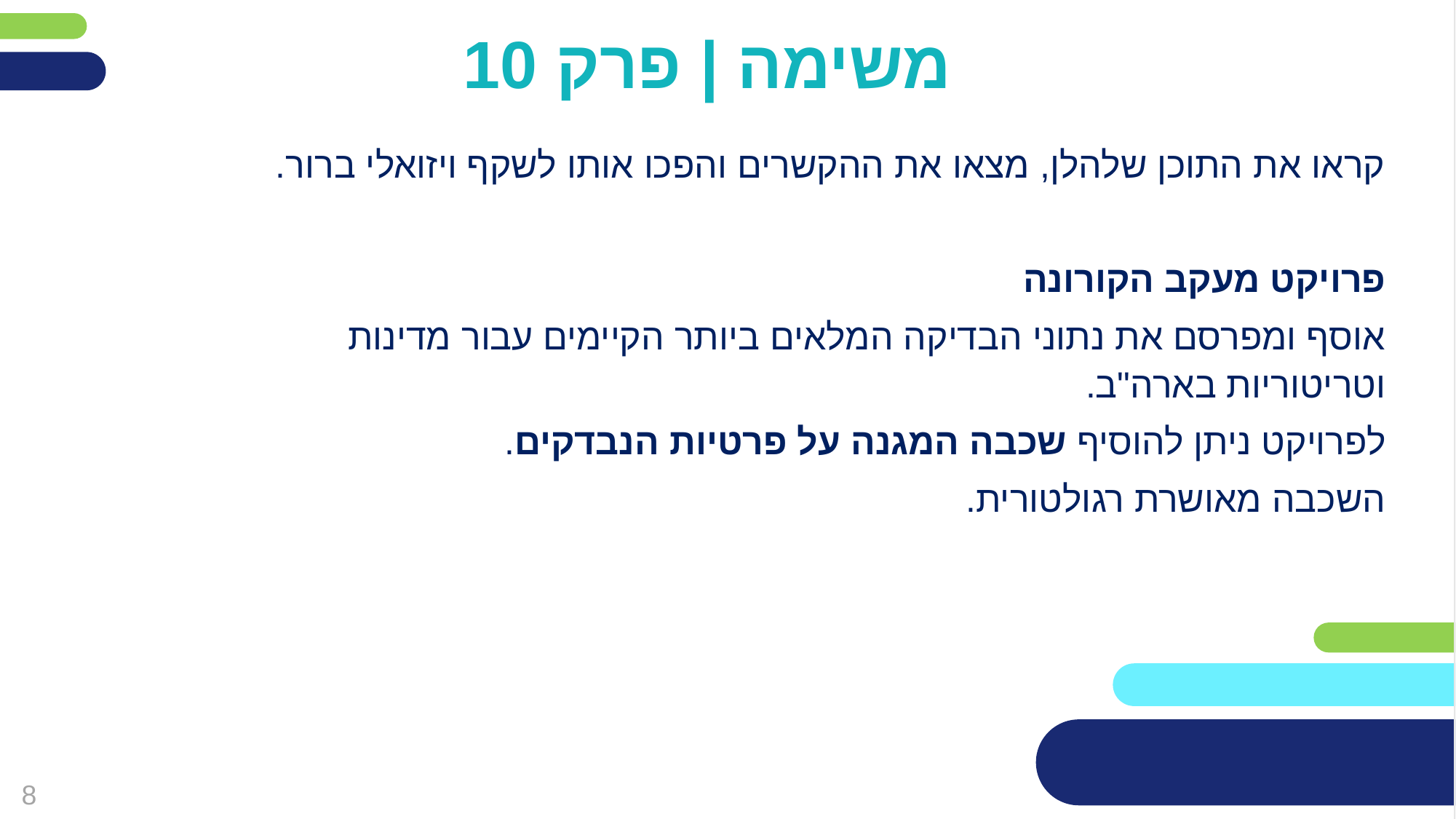

# משימה | פרק 10
קראו את התוכן שלהלן, מצאו את ההקשרים והפכו אותו לשקף ויזואלי ברור.

פרויקט מעקב הקורונה
אוסף ומפרסם את נתוני הבדיקה המלאים ביותר הקיימים עבור מדינות וטריטוריות בארה"ב.
לפרויקט ניתן להוסיף שכבה המגנה על פרטיות הנבדקים.
השכבה מאושרת רגולטורית.